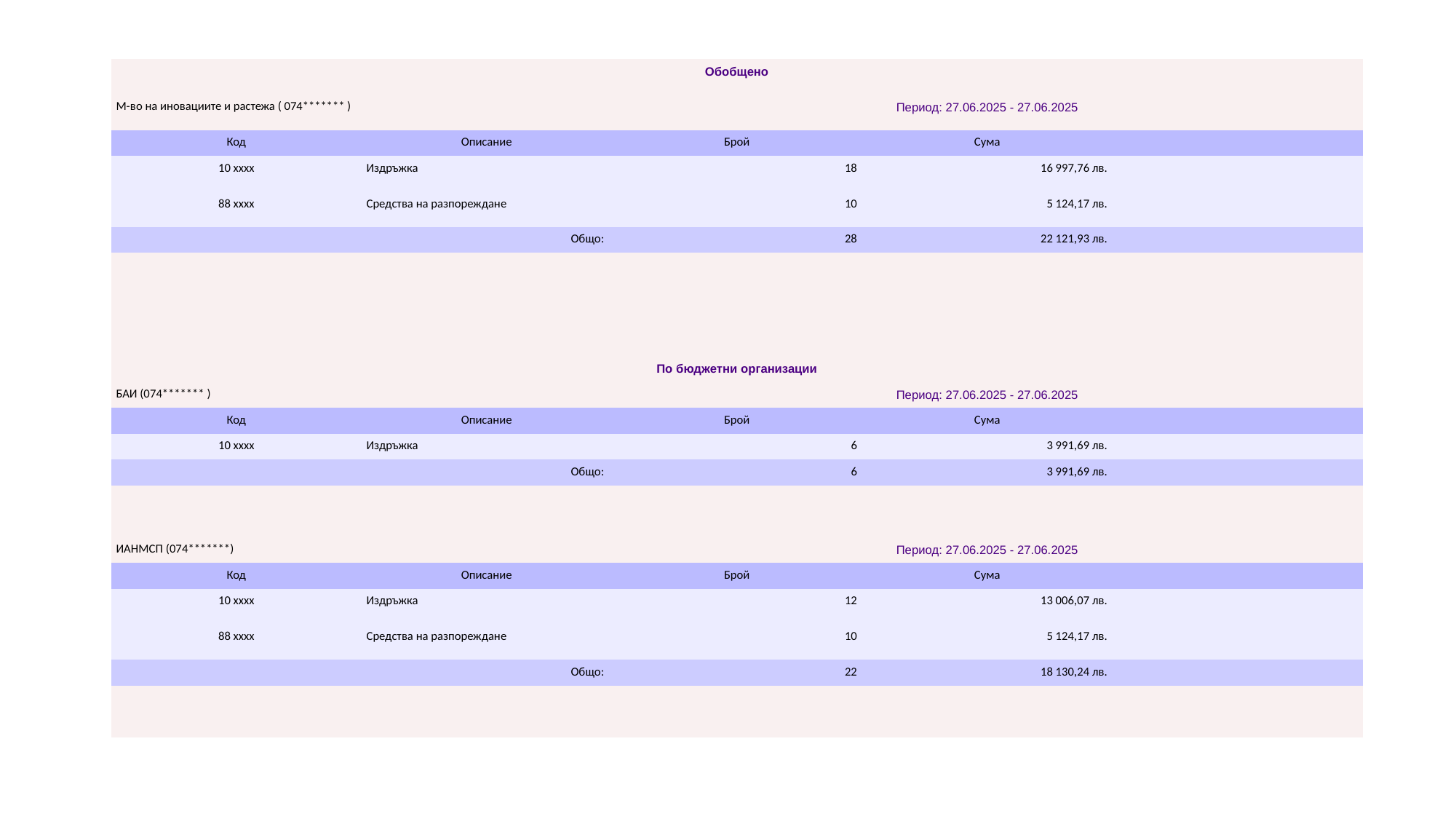

| Обобщено |  |  |  |  |
| --- | --- | --- | --- | --- |
| М-во на иновациите и растежа ( 074\*\*\*\*\*\*\* ) |  | Период: 27.06.2025 - 27.06.2025 |  |  |
| Код | Описание | Брой | Сума |  |
| 10 xxxx | Издръжка | 18 | 16 997,76 лв. |  |
| 88 xxxx | Средства на разпореждане | 10 | 5 124,17 лв. |  |
| Общо: |  | 28 | 22 121,93 лв. |  |
|  |  |  |  |  |
|  |  |  |  |  |
|  |  |  |  |  |
|  |  |  |  |  |
| По бюджетни организации |  |  |  |  |
| БАИ (074\*\*\*\*\*\*\* ) |  | Период: 27.06.2025 - 27.06.2025 |  |  |
| Код | Описание | Брой | Сума |  |
| 10 xxxx | Издръжка | 6 | 3 991,69 лв. |  |
| Общо: |  | 6 | 3 991,69 лв. |  |
|  |  |  |  |  |
|  |  |  |  |  |
| ИАНМСП (074\*\*\*\*\*\*\*) |  | Период: 27.06.2025 - 27.06.2025 |  |  |
| Код | Описание | Брой | Сума |  |
| 10 xxxx | Издръжка | 12 | 13 006,07 лв. |  |
| 88 xxxx | Средства на разпореждане | 10 | 5 124,17 лв. |  |
| Общо: |  | 22 | 18 130,24 лв. |  |
|  |  |  |  |  |
|  |  |  |  |  |
#